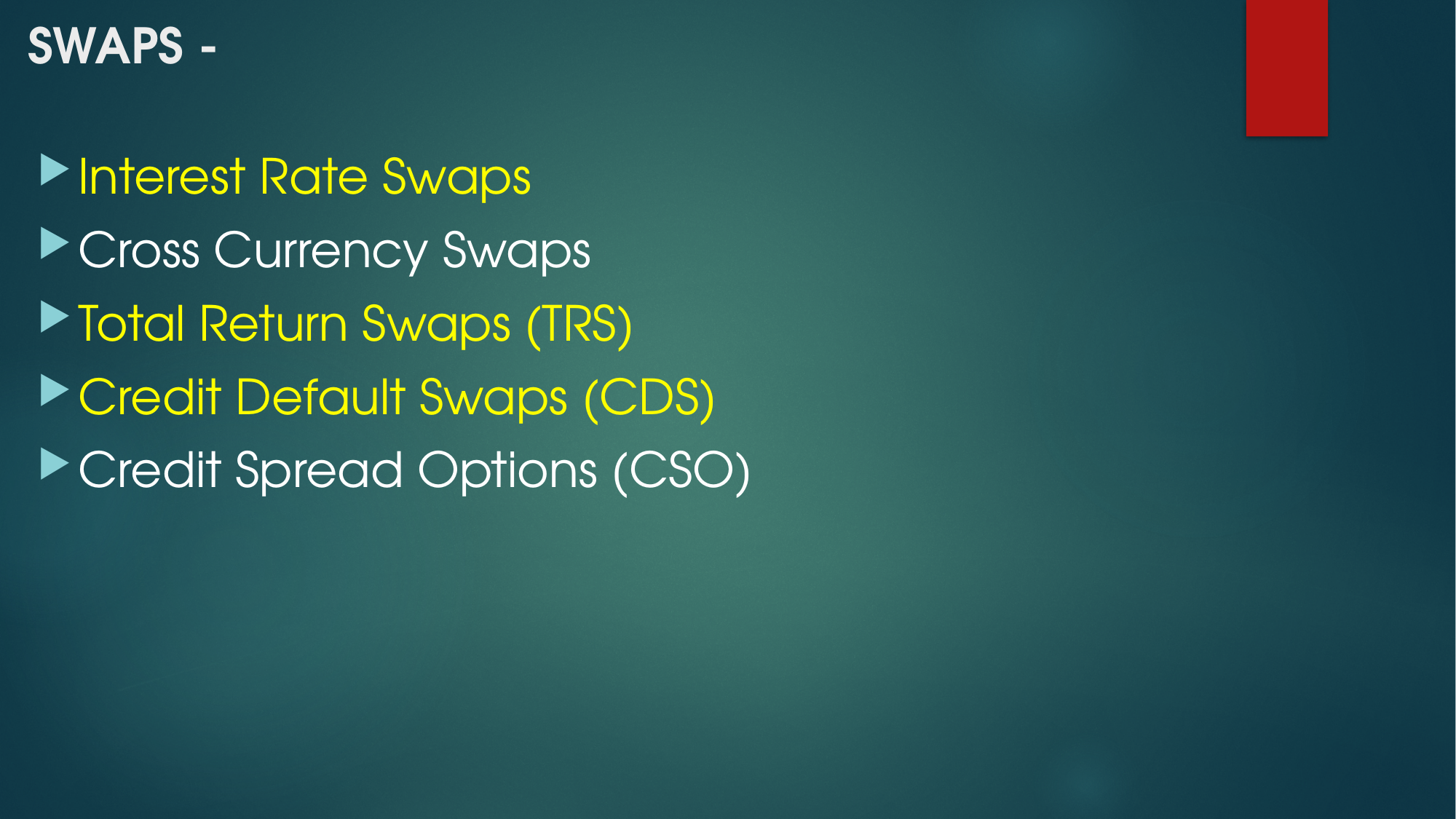

# SWAPS -

Interest Rate Swaps
Cross Currency Swaps
Total Return Swaps (TRS)
Credit Default Swaps (CDS)
Credit Spread Options (CSO)